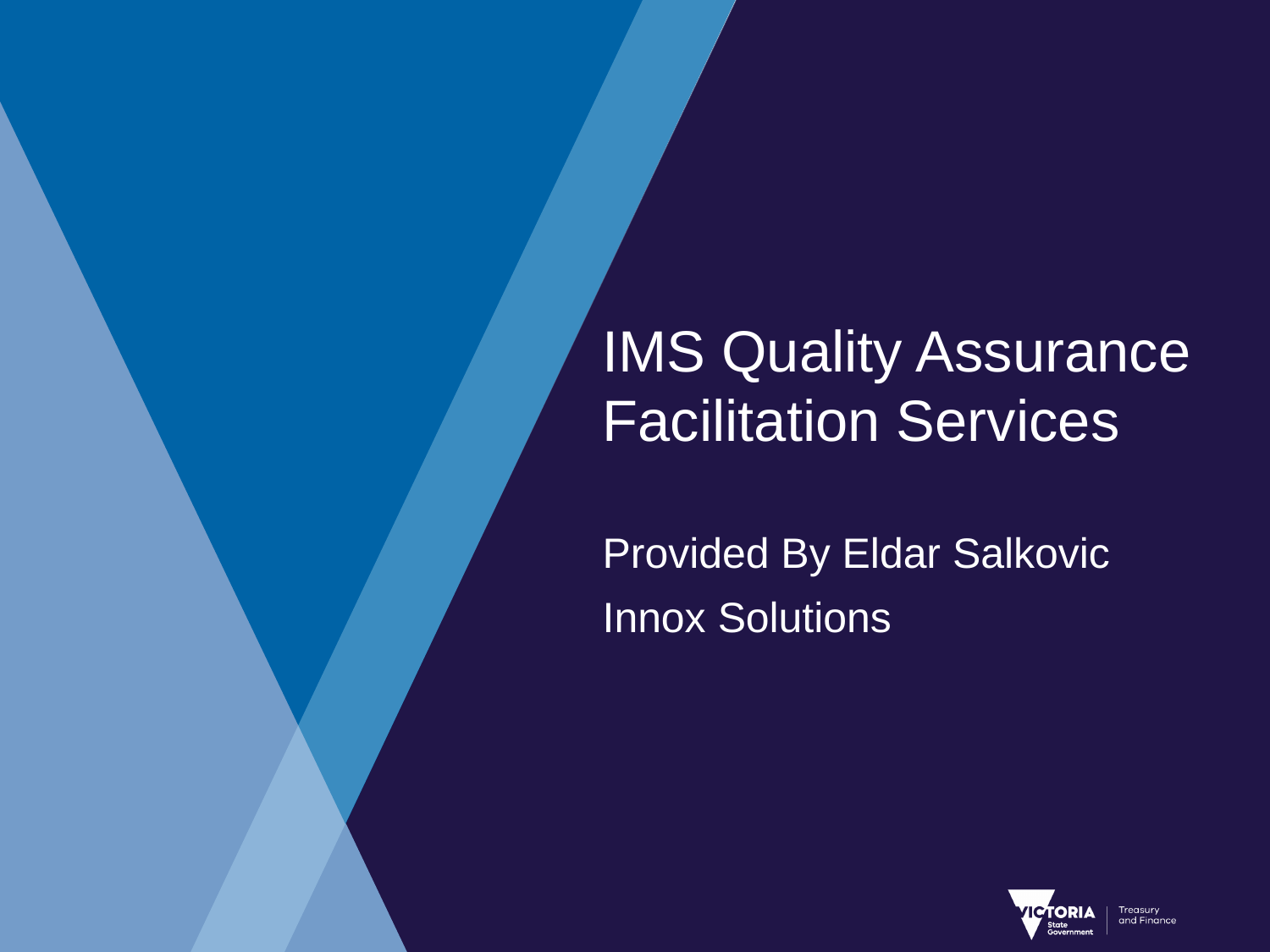

# IMS Quality Assurance Facilitation Services
Provided By Eldar Salkovic
Innox Solutions